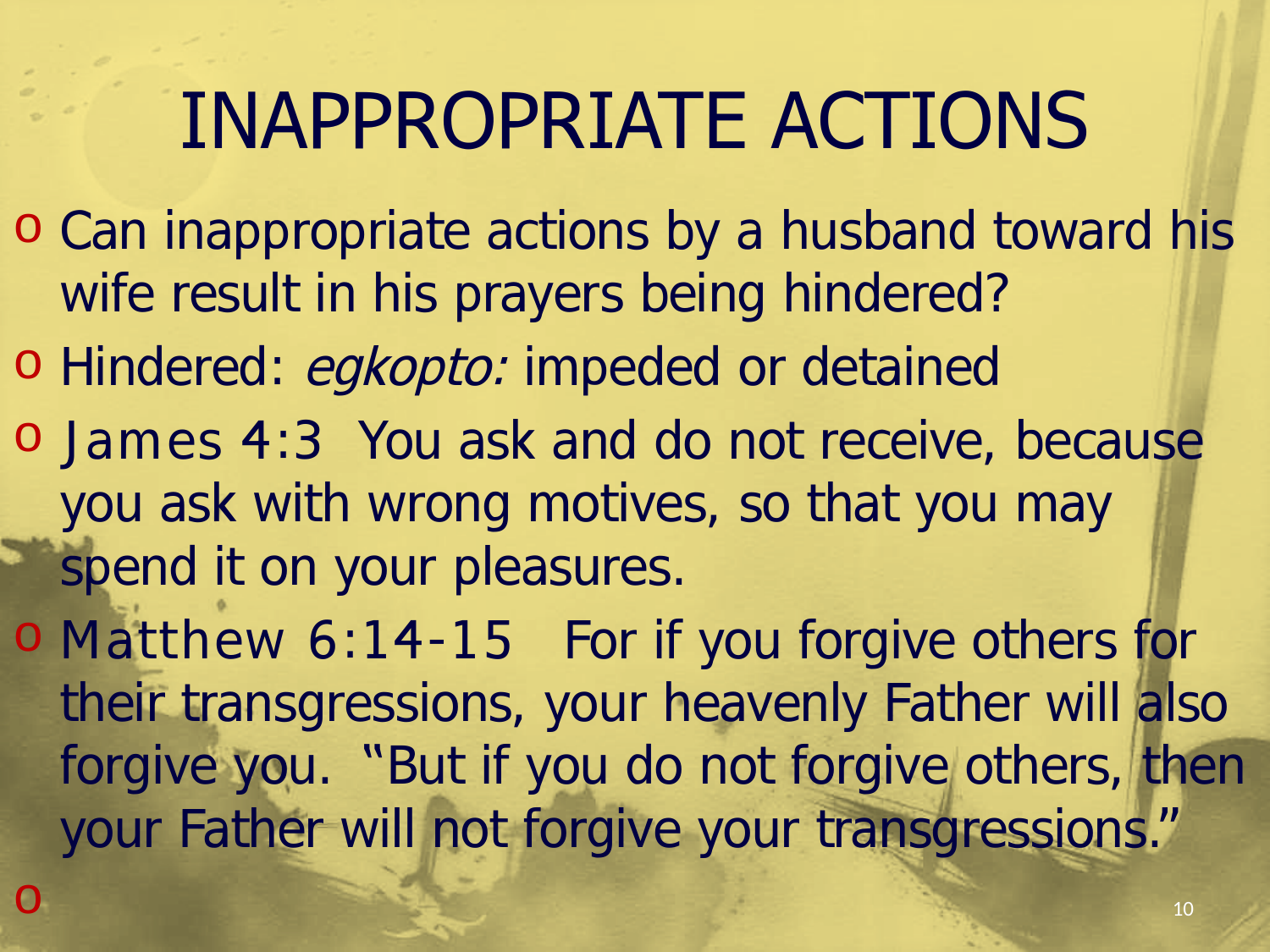

# INAPPROPRIATE ACTIONS
Can inappropriate actions by a husband toward his wife result in his prayers being hindered?
Hindered: egkopto: impeded or detained
James 4:3  You ask and do not receive, because you ask with wrong motives, so that you may spend it on your pleasures.
Matthew 6:14-15   For if you forgive others for their transgressions, your heavenly Father will also forgive you.  “But if you do not forgive others, then your Father will not forgive your transgressions.”

10